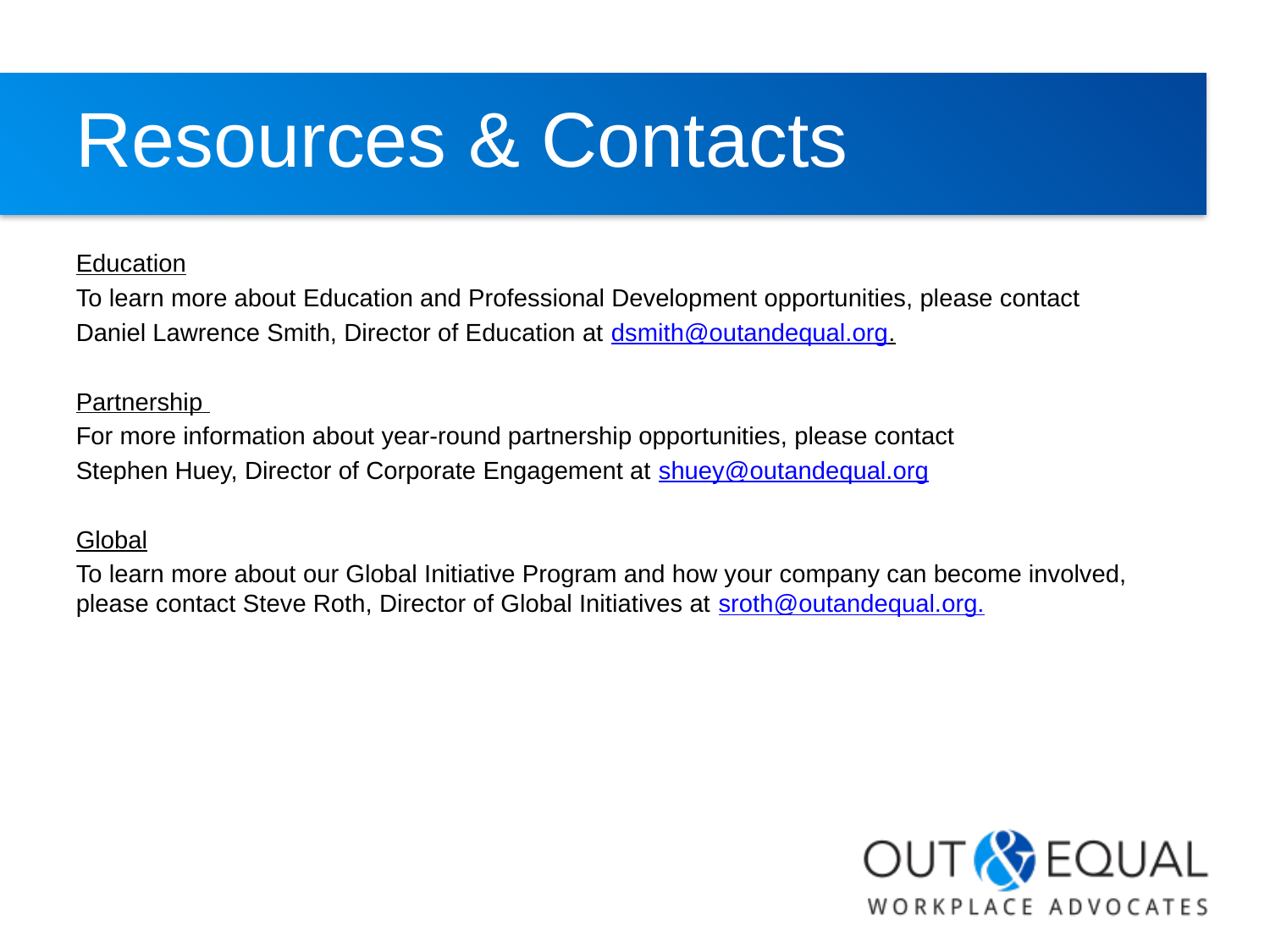

# Resources & Contacts
Education
To learn more about Education and Professional Development opportunities, please contact
Daniel Lawrence Smith, Director of Education at dsmith@outandequal.org.

Partnership
For more information about year-round partnership opportunities, please contact
Stephen Huey, Director of Corporate Engagement at shuey@outandequal.org

Global
To learn more about our Global Initiative Program and how your company can become involved, please contact Steve Roth, Director of Global Initiatives at sroth@outandequal.org.